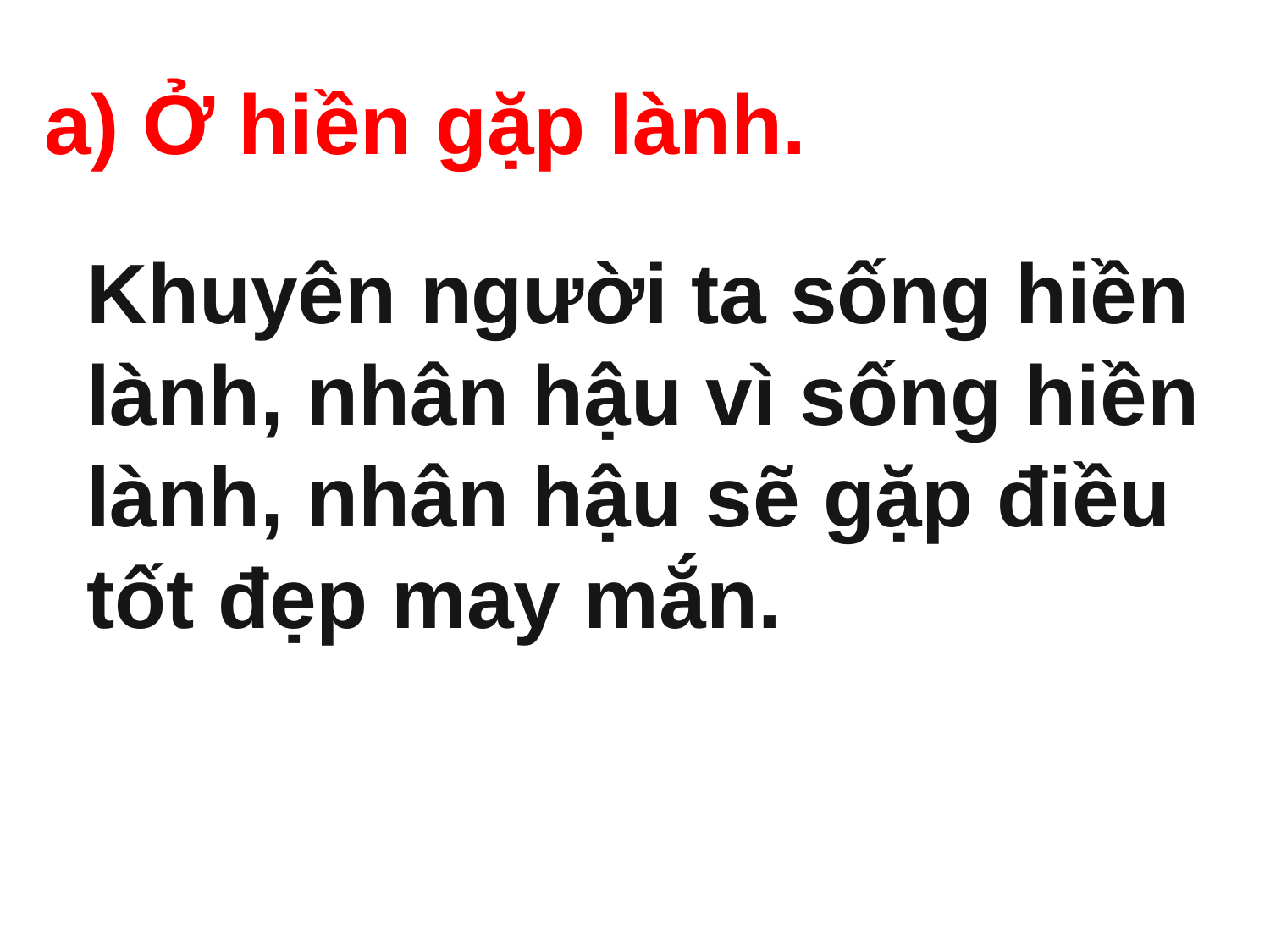

a) Ở hiền gặp lành.
Khuyên người ta sống hiền lành, nhân hậu vì sống hiền lành, nhân hậu sẽ gặp điều tốt đẹp may mắn.